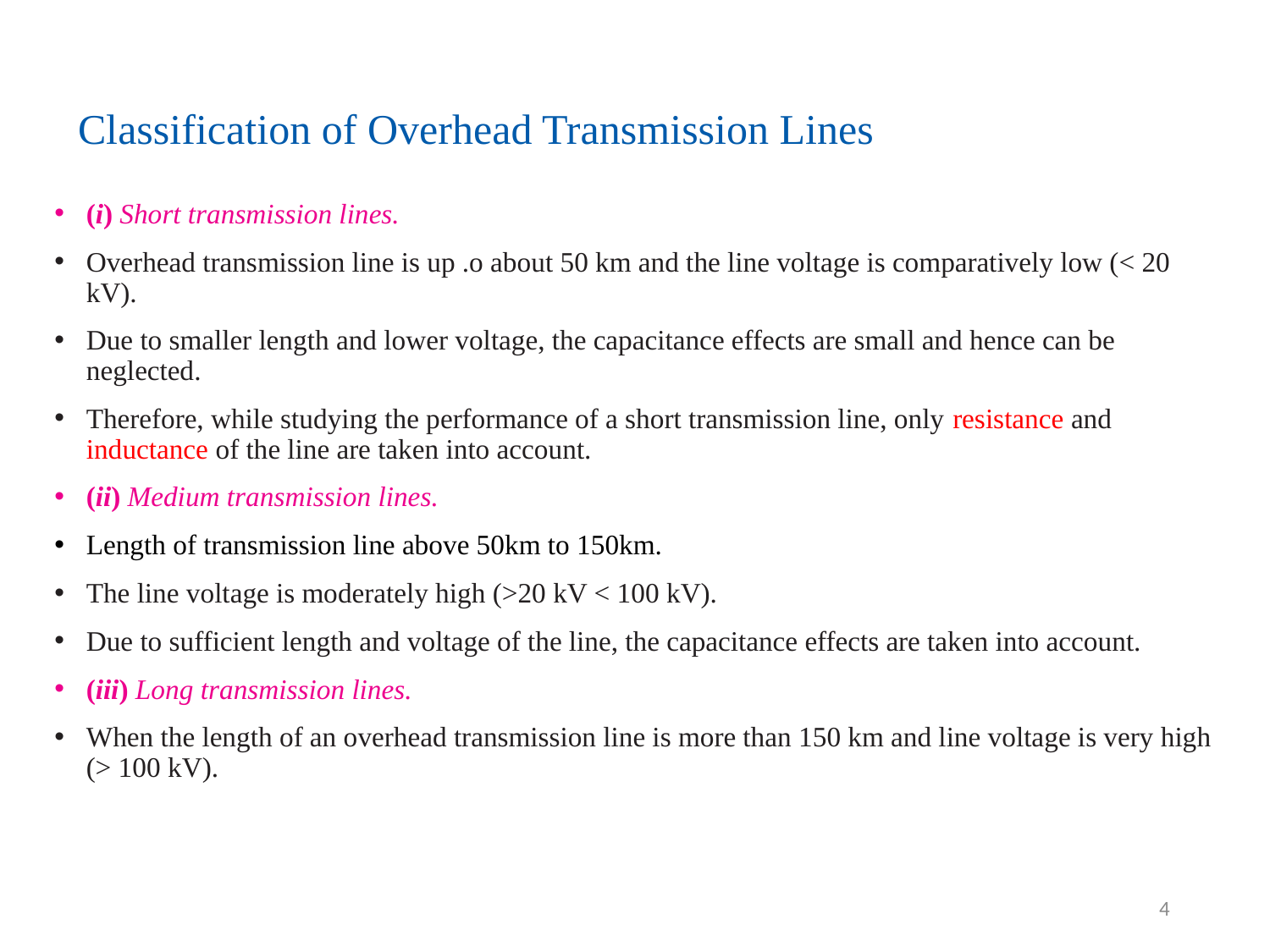

# Classification of Overhead Transmission Lines
(i) Short transmission lines.
Overhead transmission line is up .o about 50 km and the line voltage is comparatively low (< 20 kV).
Due to smaller length and lower voltage, the capacitance effects are small and hence can be neglected.
Therefore, while studying the performance of a short transmission line, only resistance and inductance of the line are taken into account.
(ii) Medium transmission lines.
Length of transmission line above 50km to 150km.
The line voltage is moderately high (>20 kV < 100 kV).
Due to sufficient length and voltage of the line, the capacitance effects are taken into account.
(iii) Long transmission lines.
When the length of an overhead transmission line is more than 150 km and line voltage is very high (> 100 kV).

4